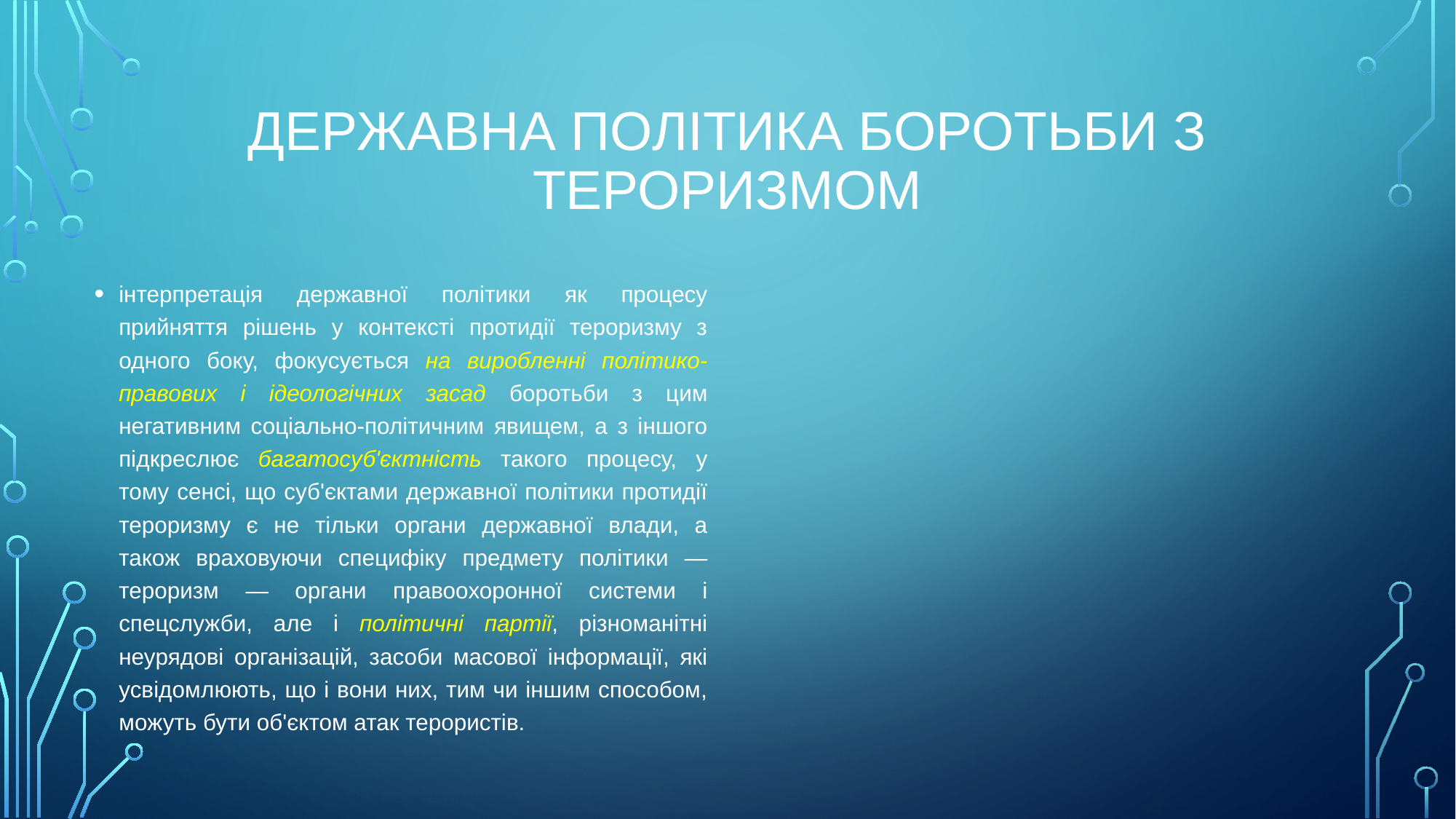

# Державна політика боротьби з тероризмом
інтерпретація державної політики як процесу прийняття рішень у контексті протидії тероризму з одного боку, фокусується на виробленні політико-правових і ідеологічних засад боротьби з цим негативним соціально-політичним явищем, а з іншого підкреслює багатосуб'єктність такого процесу, у тому сенсі, що суб'єктами державної політики протидії тероризму є не тільки органи державної влади, а також враховуючи специфіку предмету політики — тероризм — органи правоохоронної системи і спецслужби, але і політичні партії, різноманітні неурядові організацій, засоби масової інформації, які усвідомлюють, що і вони них, тим чи іншим способом, можуть бути об'єктом атак терористів.